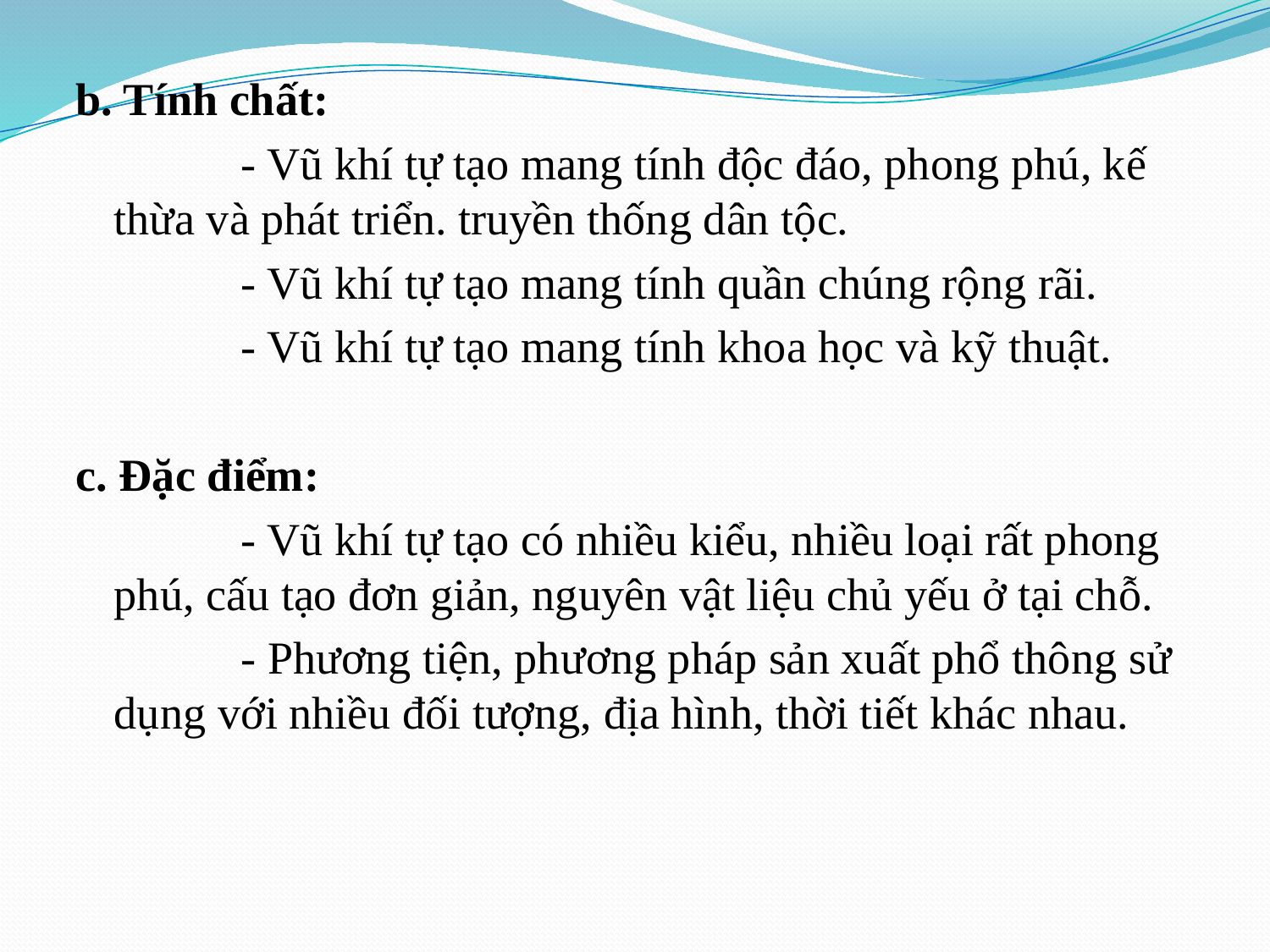

b. Tính chất:
		- Vũ khí tự tạo mang tính độc đáo, phong phú, kế thừa và phát triển. truyền thống dân tộc.
		- Vũ khí tự tạo mang tính quần chúng rộng rãi.
		- Vũ khí tự tạo mang tính khoa học và kỹ thuật.

c. Đặc điểm:
		- Vũ khí tự tạo có nhiều kiểu, nhiều loại rất phong phú, cấu tạo đơn giản, nguyên vật liệu chủ yếu ở tại chỗ.
		- Phương tiện, phương pháp sản xuất phổ thông sử dụng với nhiều đối tượng, địa hình, thời tiết khác nhau.